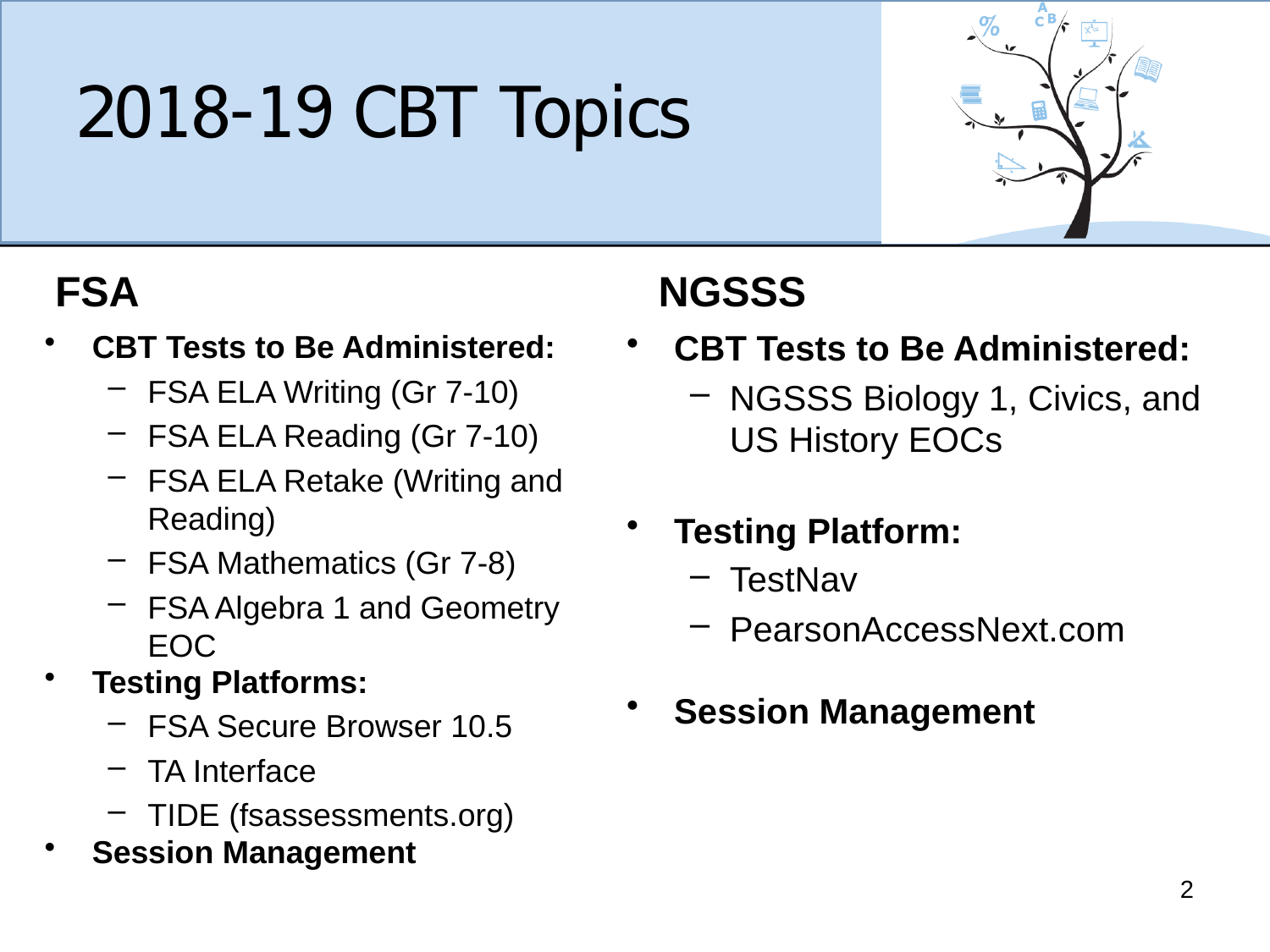

# 2018-19 CBT Topics
FSA
NGSSS
CBT Tests to Be Administered:
FSA ELA Writing (Gr 7-10)
FSA ELA Reading (Gr 7-10)
FSA ELA Retake (Writing and Reading)
FSA Mathematics (Gr 7-8)
FSA Algebra 1 and Geometry EOC
Testing Platforms:
FSA Secure Browser 10.5
TA Interface
TIDE (fsassessments.org)
Session Management
CBT Tests to Be Administered:
NGSSS Biology 1, Civics, and US History EOCs

Testing Platform:
TestNav
PearsonAccessNext.com

Session Management

2